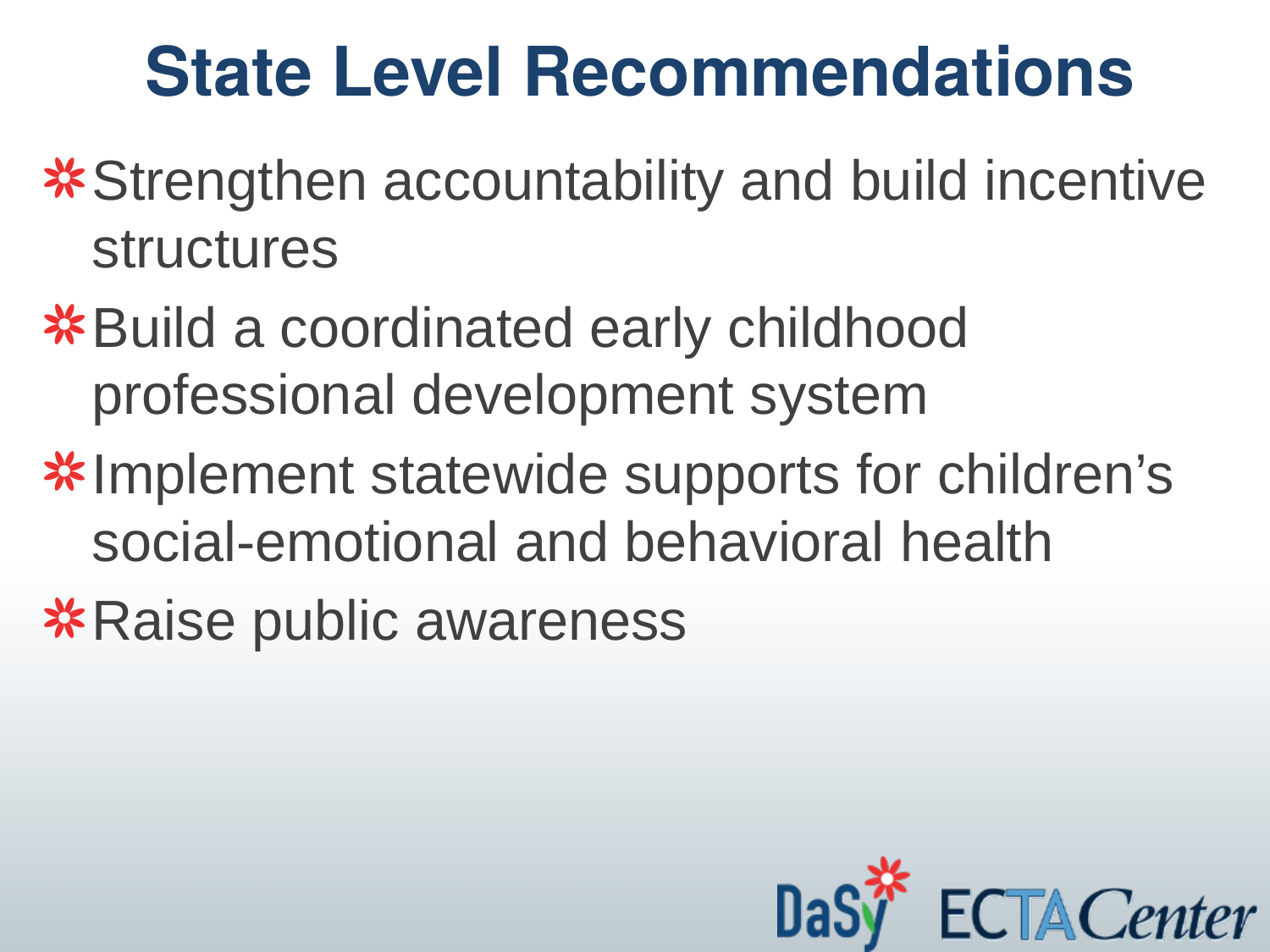

# State Level Recommendations
Strengthen accountability and build incentive structures
Build a coordinated early childhood professional development system
Implement statewide supports for children’s social-emotional and behavioral health
Raise public awareness